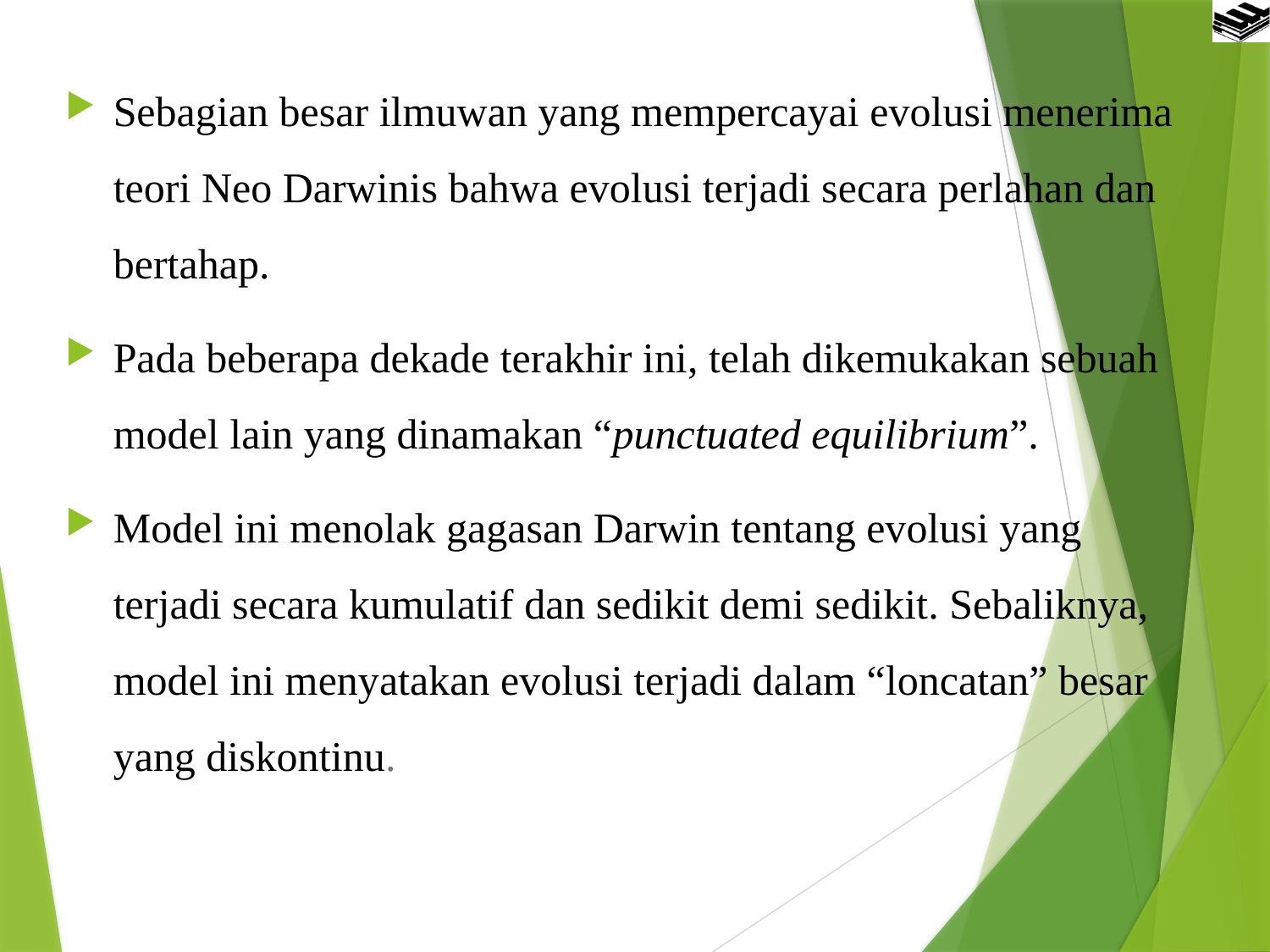

Sebagian besar ilmuwan yang mempercayai evolusi menerima teori Neo Darwinis bahwa evolusi terjadi secara perlahan dan bertahap.
Pada beberapa dekade terakhir ini, telah dikemukakan sebuah model lain yang dinamakan “punctuated equilibrium”.
Model ini menolak gagasan Darwin tentang evolusi yang terjadi secara kumulatif dan sedikit demi sedikit. Sebaliknya, model ini menyatakan evolusi terjadi dalam “loncatan” besar yang diskontinu.